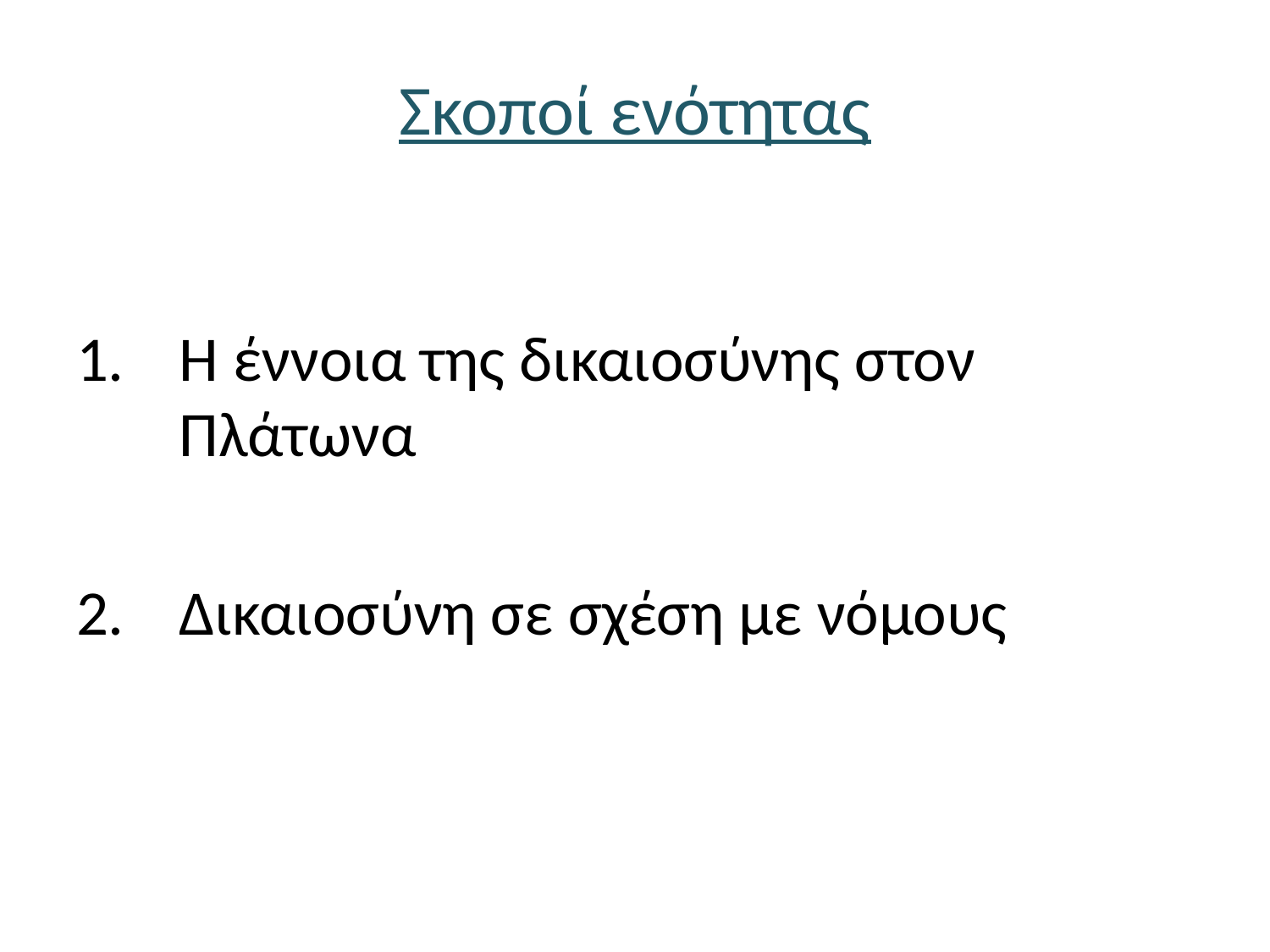

# Σκοποί ενότητας

Η έννοια της δικαιοσύνης στον Πλάτωνα

Δικαιοσύνη σε σχέση με νόμους